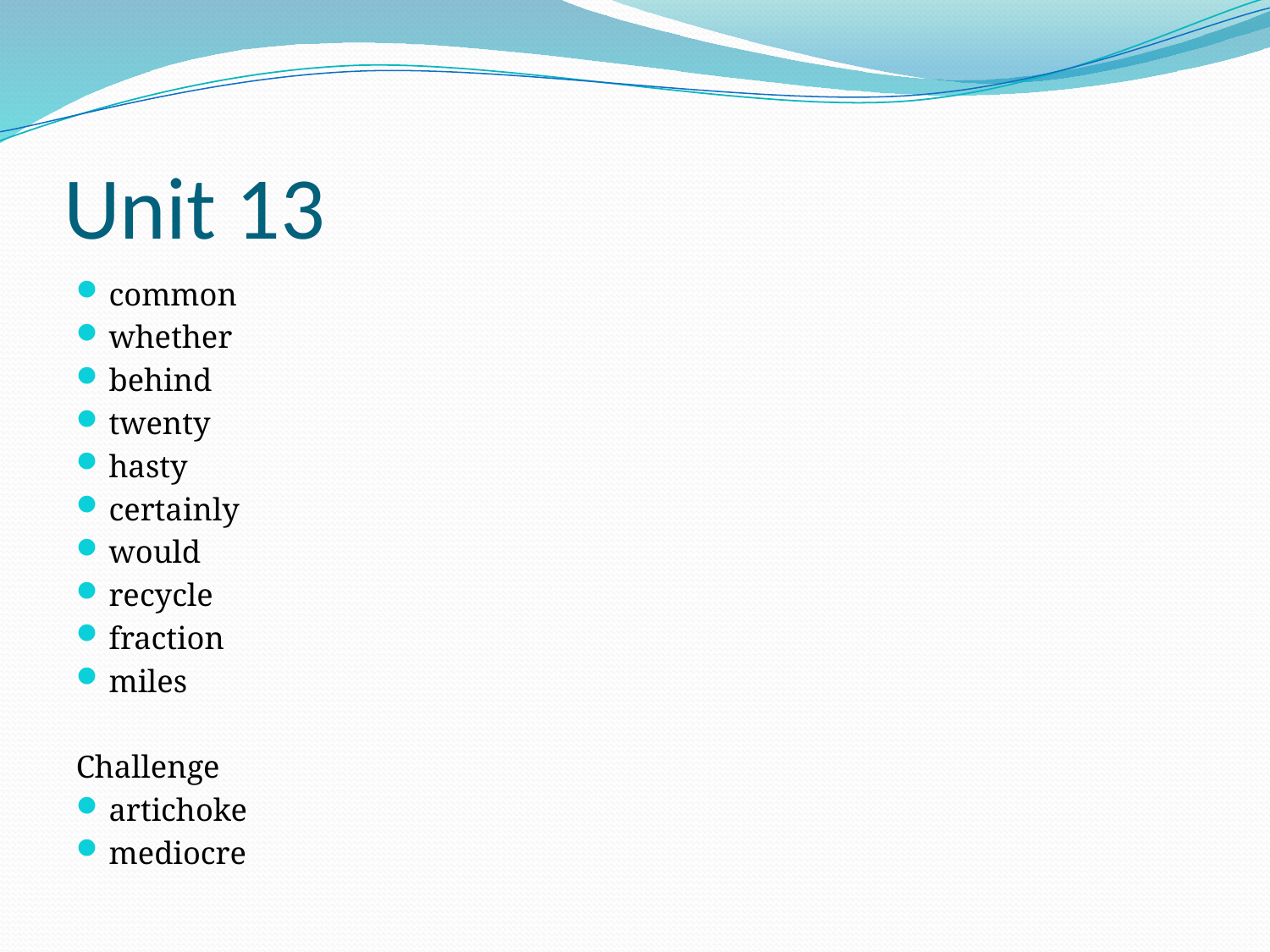

# Unit 13
common
whether
behind
twenty
hasty
certainly
would
recycle
fraction
miles

Challenge
artichoke
mediocre